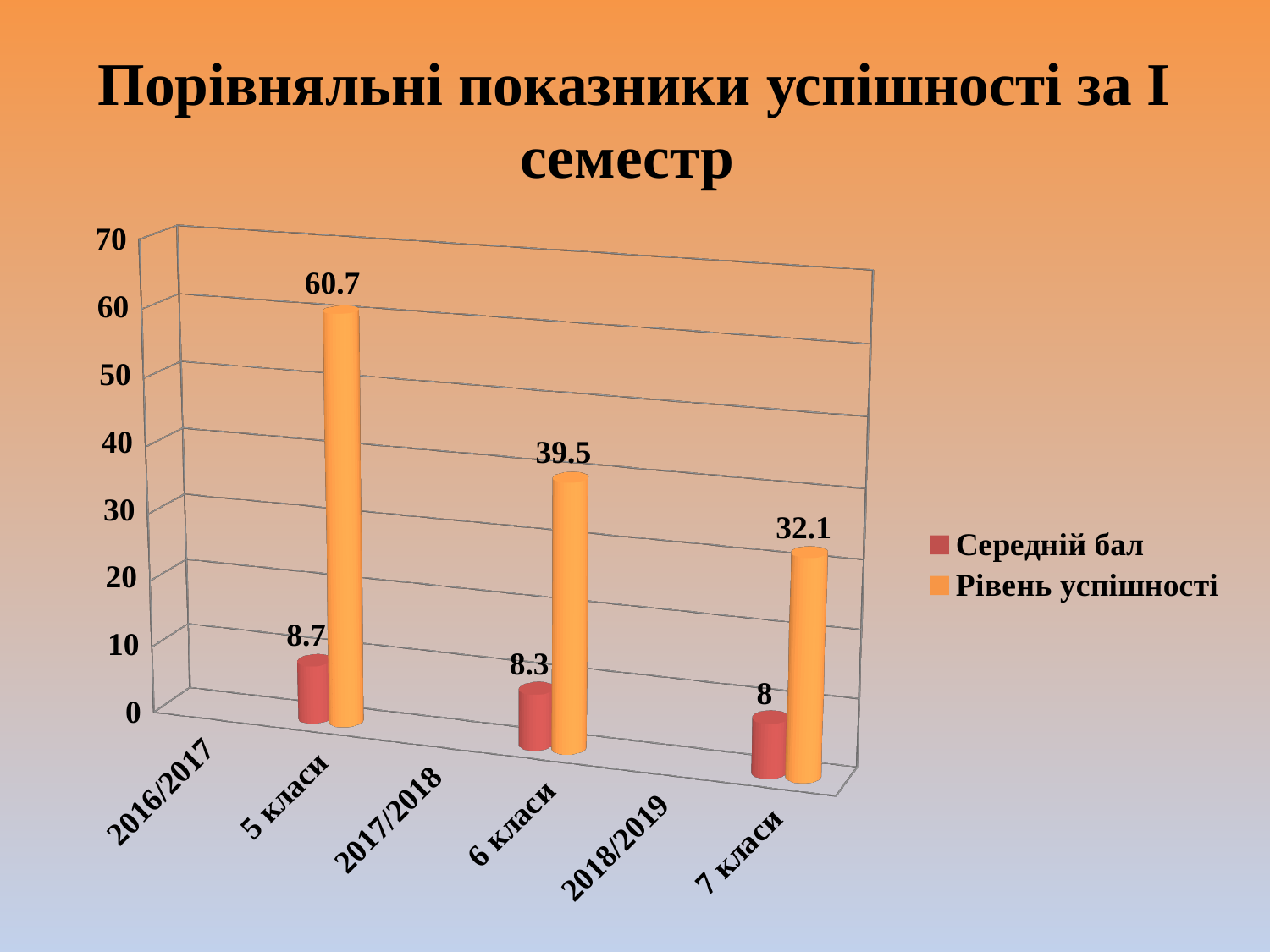

# Порівняльні показники успішності за І семестр

[unsupported chart]